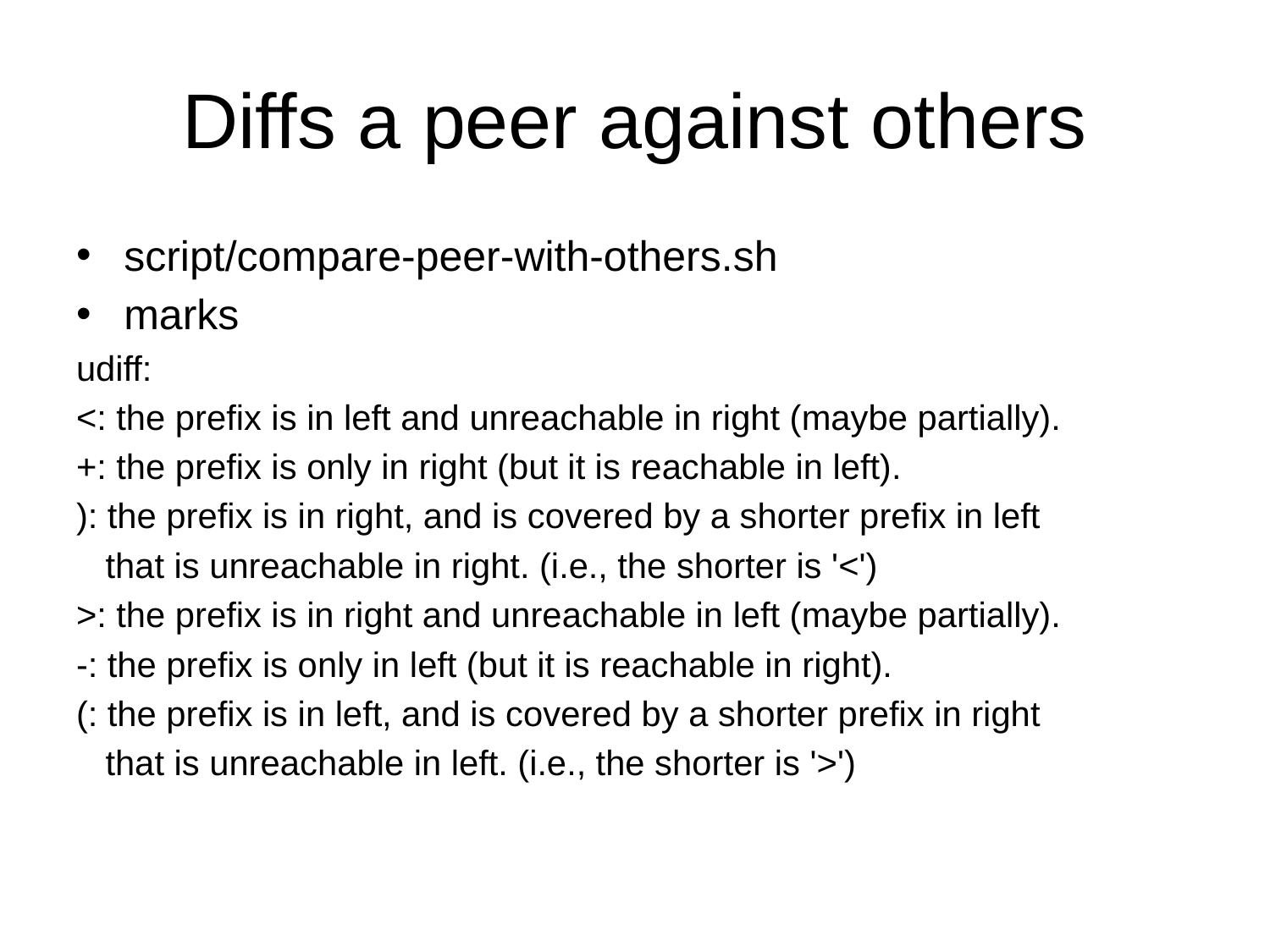

# Diffs a peer against others
script/compare-peer-with-others.sh
marks
udiff:
<: the prefix is in left and unreachable in right (maybe partially).
+: the prefix is only in right (but it is reachable in left).
): the prefix is in right, and is covered by a shorter prefix in left
   that is unreachable in right. (i.e., the shorter is '<')
>: the prefix is in right and unreachable in left (maybe partially).
-: the prefix is only in left (but it is reachable in right).
(: the prefix is in left, and is covered by a shorter prefix in right
   that is unreachable in left. (i.e., the shorter is '>')